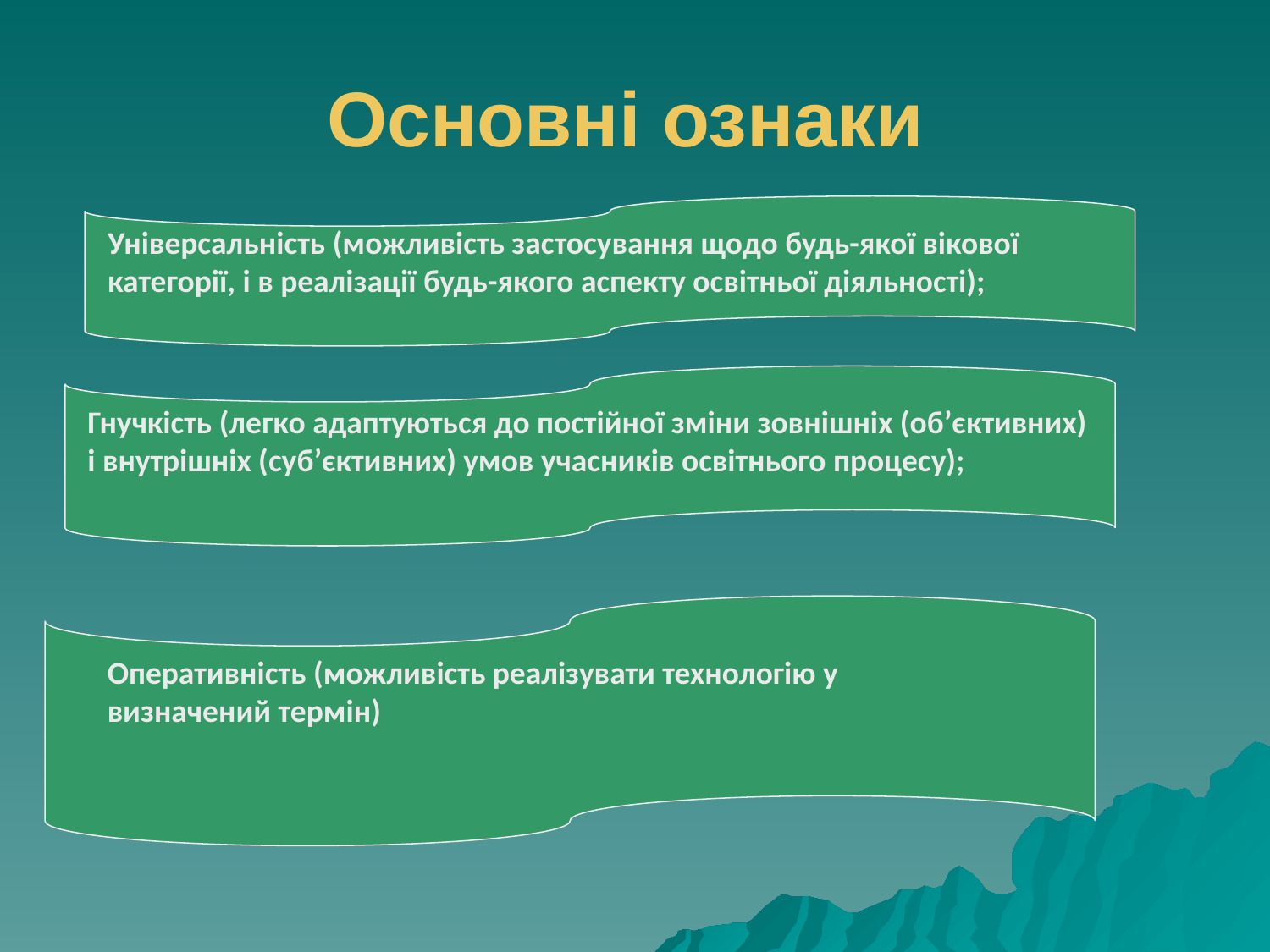

Основні ознаки

Універсальність (можливість застосування щодо будь-якої вікової категорії, і в реалізації будь-якого аспекту освітньої діяльності);

Гнучкість (легко адаптуються до постійної зміни зовнішніх (об’єктивних) і внутрішніх (суб’єктивних) умов учасників освітнього процесу);

Оперативність (можливість реалізувати технологію у визначений термін)